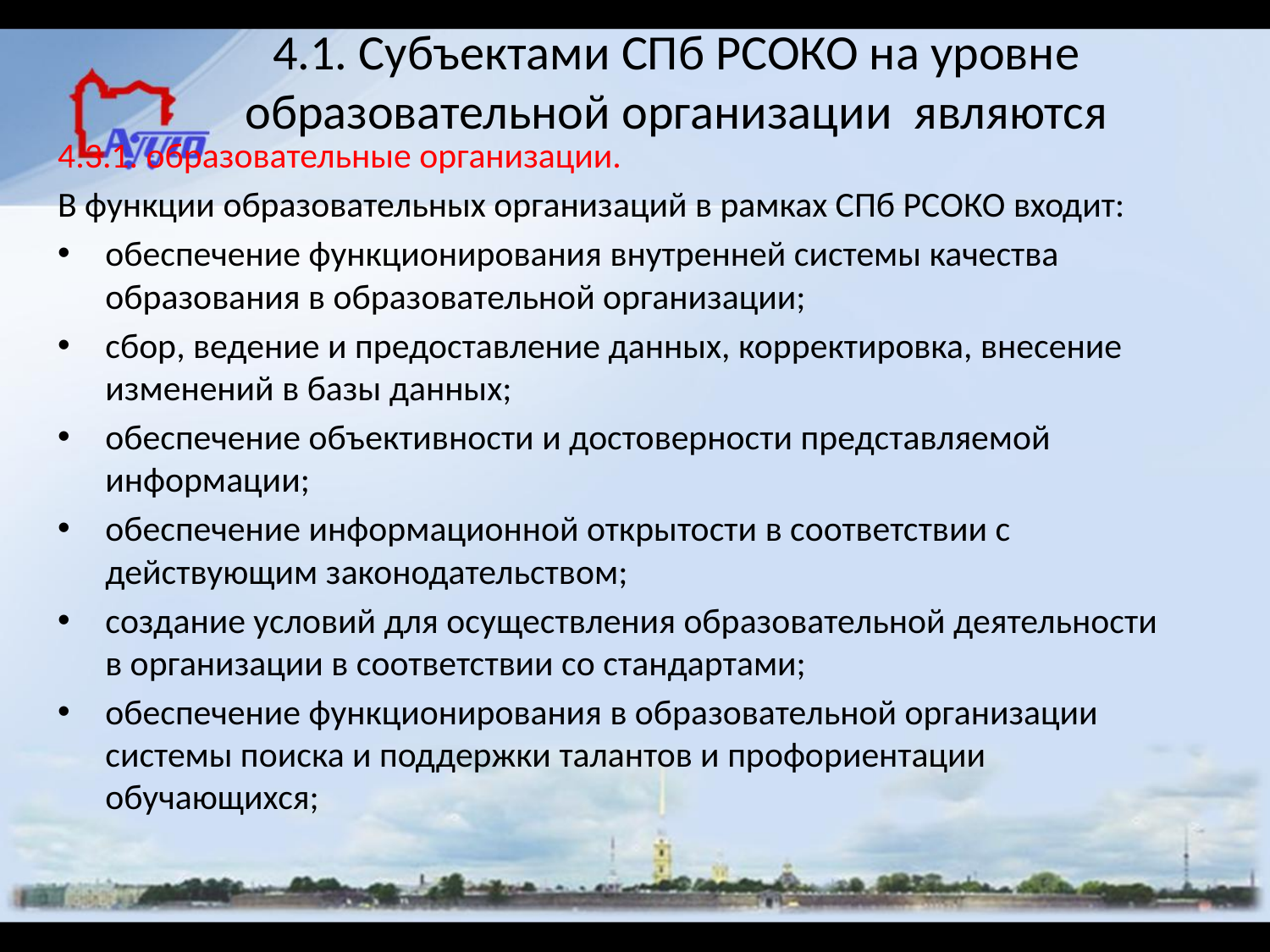

# 4.1. Субъектами СПб РСОКО на уровне образовательной организации  являются
4.3.1. образовательные организации.
В функции образовательных организаций в рамках СПб РСОКО входит:
обеспечение функционирования внутренней системы качества образования в образовательной организации;
сбор, ведение и предоставление данных, корректировка, внесение изменений в базы данных;
обеспечение объективности и достоверности представляемой информации;
обеспечение информационной открытости в соответствии с действующим законодательством;
создание условий для осуществления образовательной деятельности
в организации в соответствии со стандартами;
обеспечение функционирования в образовательной организации системы поиска и поддержки талантов и профориентации обучающихся;